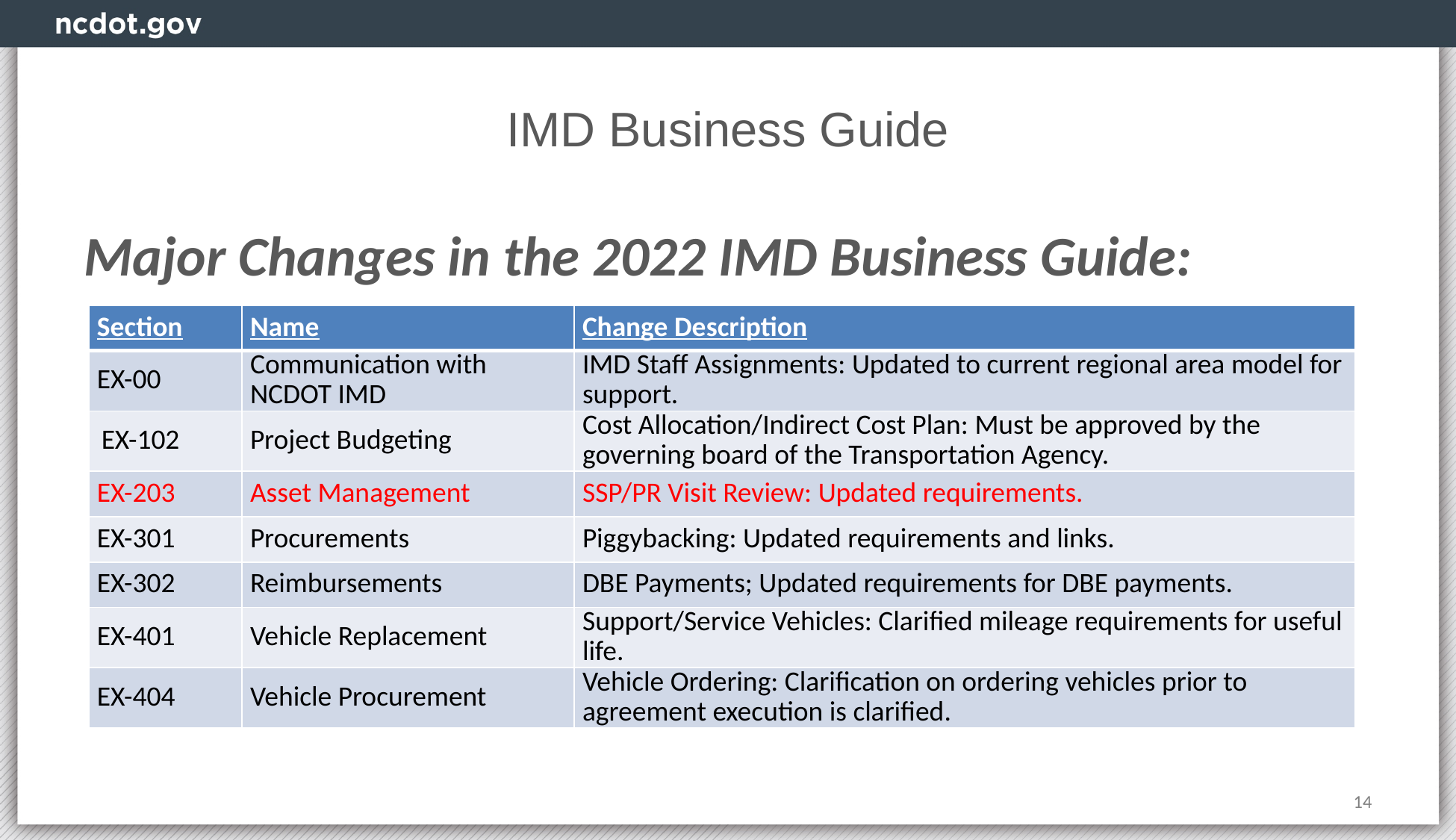

# IMD Business Guide
Major Changes in the 2022 IMD Business Guide:

| Section | Name | Change Description |
| --- | --- | --- |
| EX-00 | Communication with NCDOT IMD | IMD Staff Assignments: Updated to current regional area model for support. |
| EX-102 | Project Budgeting | Cost Allocation/Indirect Cost Plan: Must be approved by the governing board of the Transportation Agency. |
| EX-203 | Asset Management | SSP/PR Visit Review: Updated requirements. |
| EX-301 | Procurements | Piggybacking: Updated requirements and links. |
| EX-302 | Reimbursements | DBE Payments; Updated requirements for DBE payments. |
| EX-401 | Vehicle Replacement | Support/Service Vehicles: Clarified mileage requirements for useful life. |
| EX-404 | Vehicle Procurement | Vehicle Ordering: Clarification on ordering vehicles prior to agreement execution is clarified. |
14